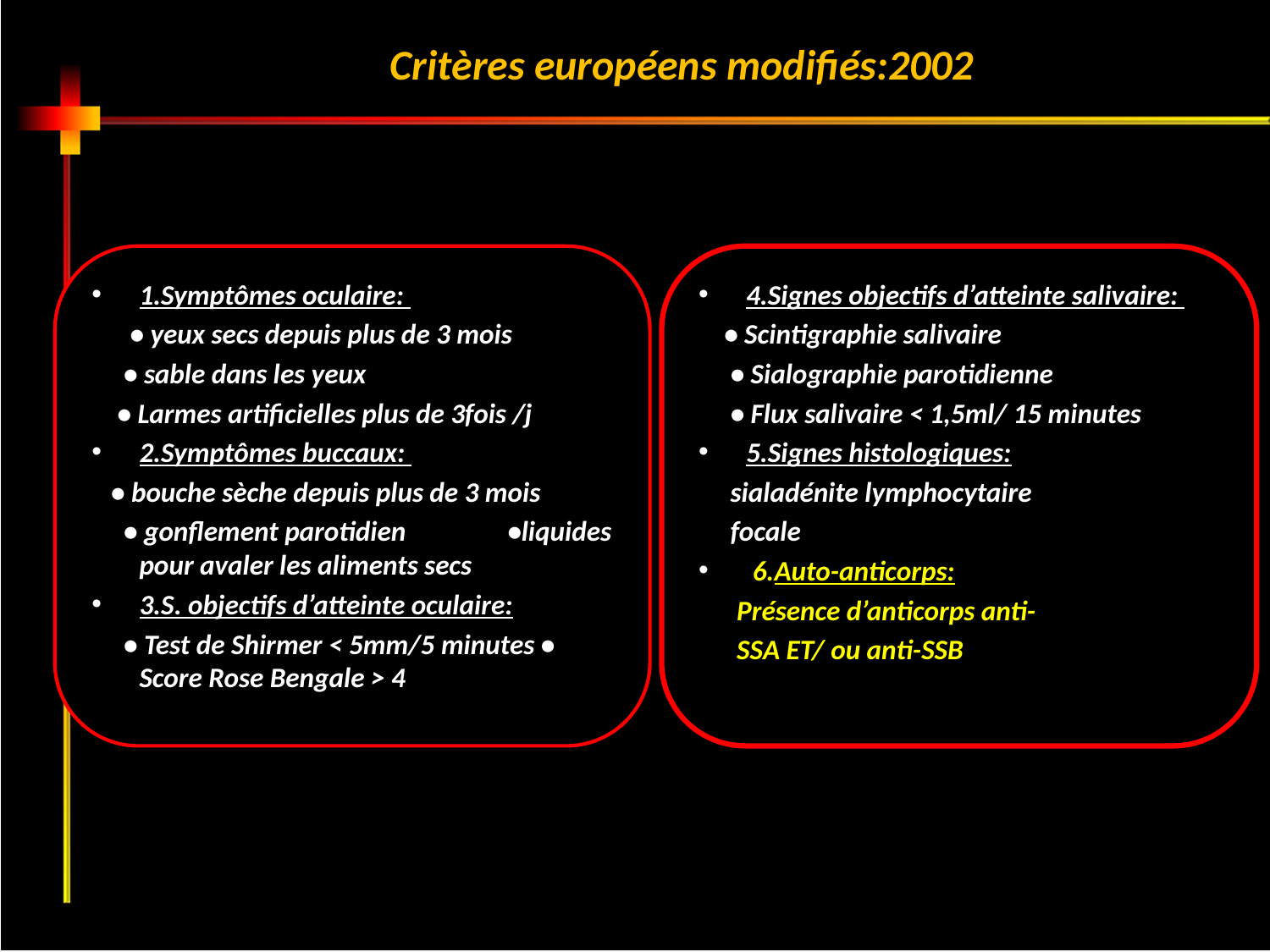

Critères européens modifiés:2002
1.Symptômes oculaire:
      • yeux secs depuis plus de 3 mois
     • sable dans les yeux
    • Larmes artificielles plus de 3fois /j
2.Symptômes buccaux:
   • bouche sèche depuis plus de 3 mois
     • gonflement parotidien                •liquides pour avaler les aliments secs
3.S. objectifs d’atteinte oculaire:
     • Test de Shirmer < 5mm/5 minutes • Score Rose Bengale > 4

4.Signes objectifs d’atteinte salivaire:
    • Scintigraphie salivaire
     • Sialographie parotidienne
     • Flux salivaire < 1,5ml/ 15 minutes
5.Signes histologiques:
     sialadénite lymphocytaire
     focale
 6.Auto-anticorps:
      Présence d’anticorps anti-
      SSA ET/ ou anti-SSB